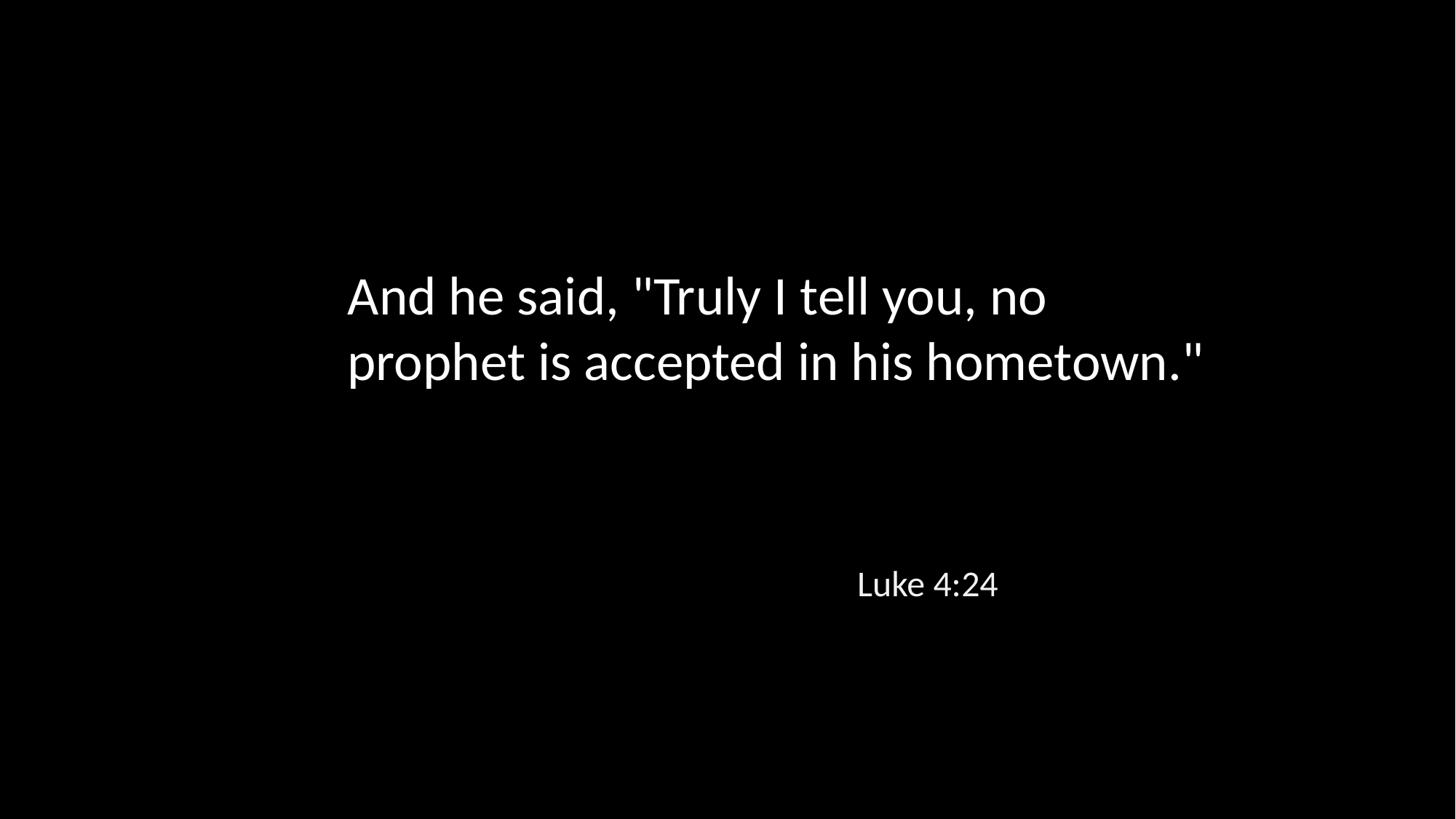

And he said, "Truly I tell you, no prophet is accepted in his hometown."
Luke 4:24